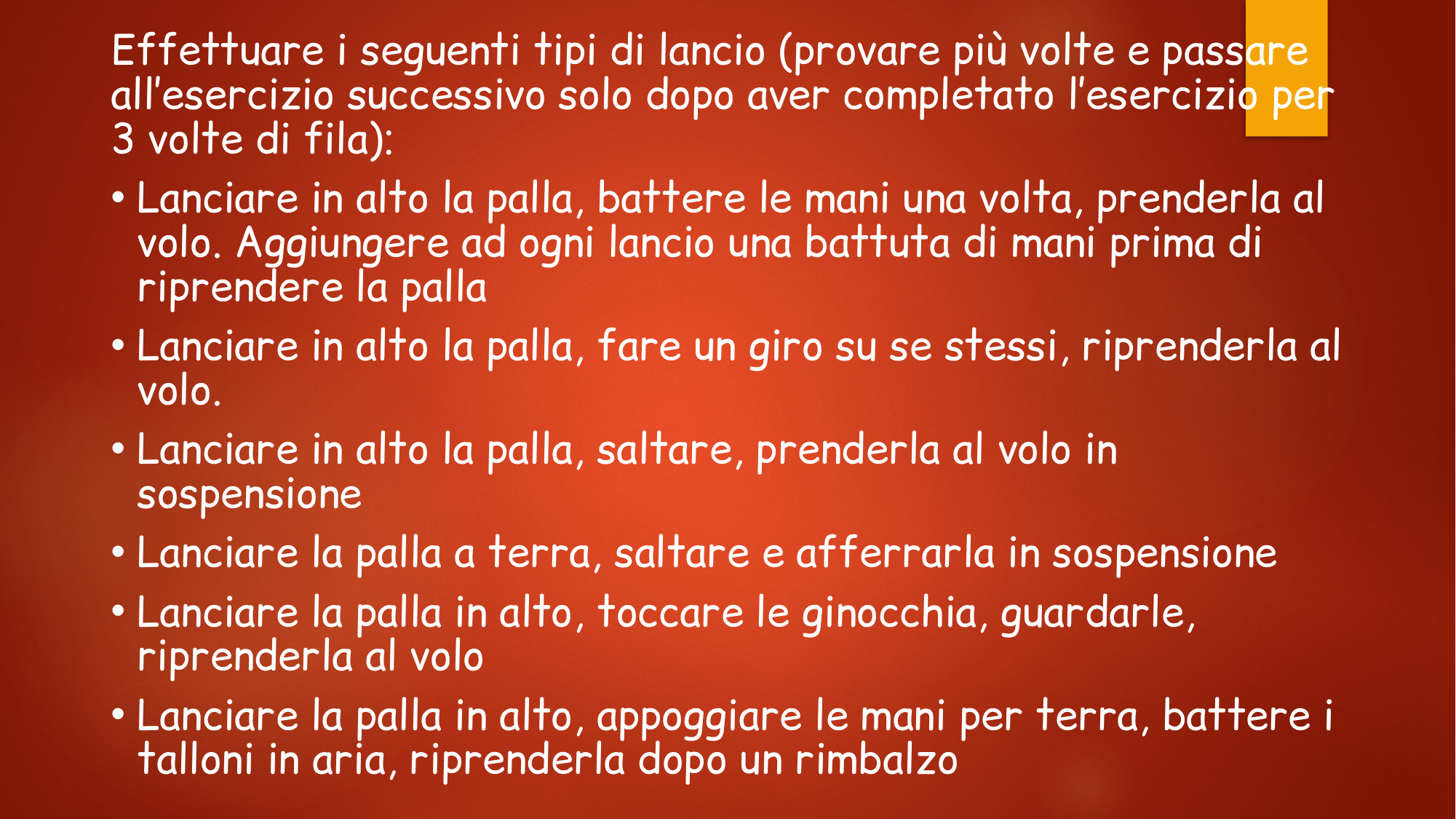

Effettuare i seguenti tipi di lancio (provare più volte e passare all’esercizio successivo solo dopo aver completato l’esercizio per 3 volte di fila):
Lanciare in alto la palla, battere le mani una volta, prenderla al volo. Aggiungere ad ogni lancio una battuta di mani prima di riprendere la palla
Lanciare in alto la palla, fare un giro su se stessi, riprenderla al volo.
Lanciare in alto la palla, saltare, prenderla al volo in sospensione
Lanciare la palla a terra, saltare e afferrarla in sospensione
Lanciare la palla in alto, toccare le ginocchia, guardarle, riprenderla al volo
Lanciare la palla in alto, appoggiare le mani per terra, battere i talloni in aria, riprenderla dopo un rimbalzo